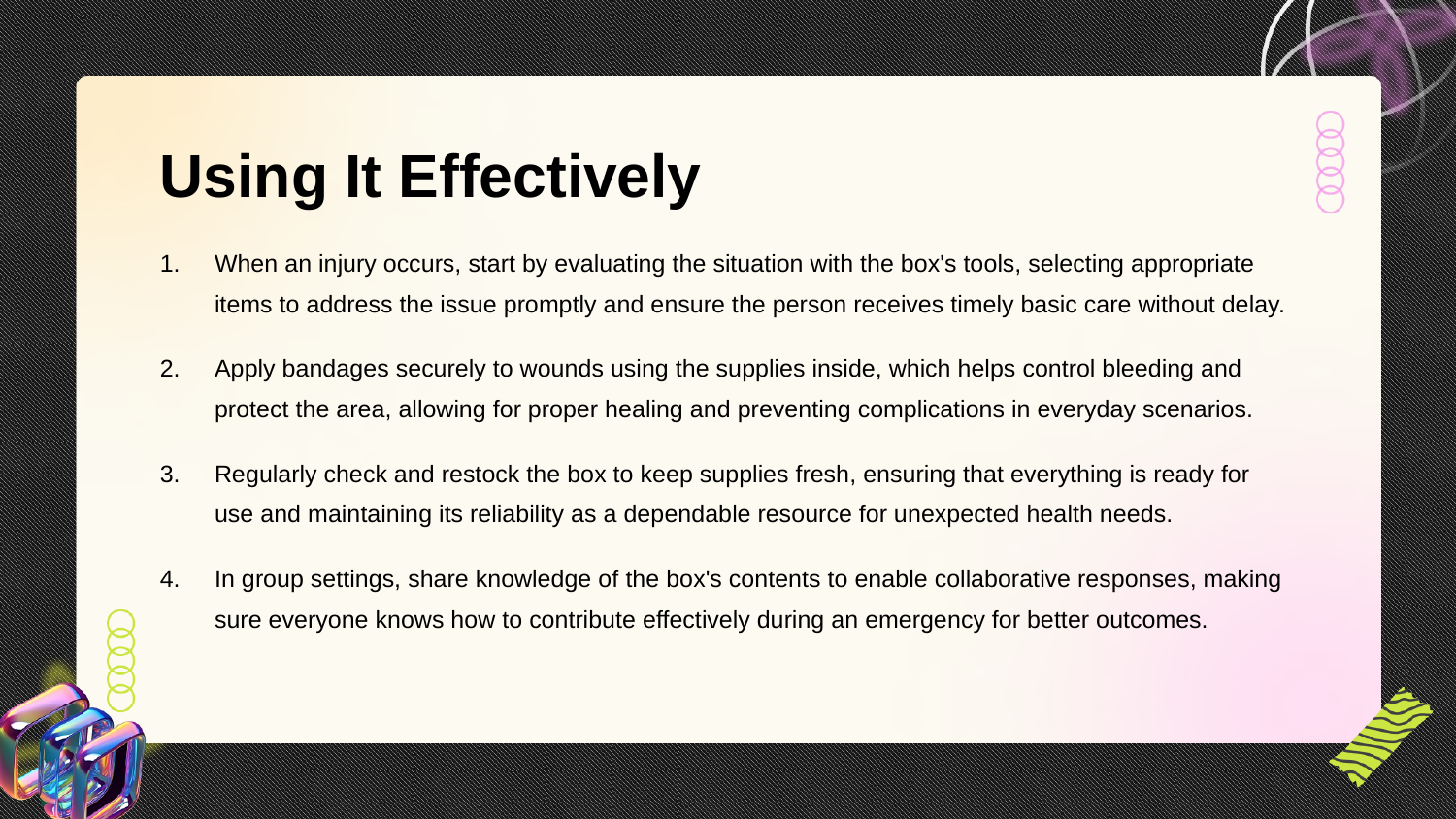

Using It Effectively
When an injury occurs, start by evaluating the situation with the box's tools, selecting appropriate items to address the issue promptly and ensure the person receives timely basic care without delay.
Apply bandages securely to wounds using the supplies inside, which helps control bleeding and protect the area, allowing for proper healing and preventing complications in everyday scenarios.
Regularly check and restock the box to keep supplies fresh, ensuring that everything is ready for use and maintaining its reliability as a dependable resource for unexpected health needs.
In group settings, share knowledge of the box's contents to enable collaborative responses, making sure everyone knows how to contribute effectively during an emergency for better outcomes.